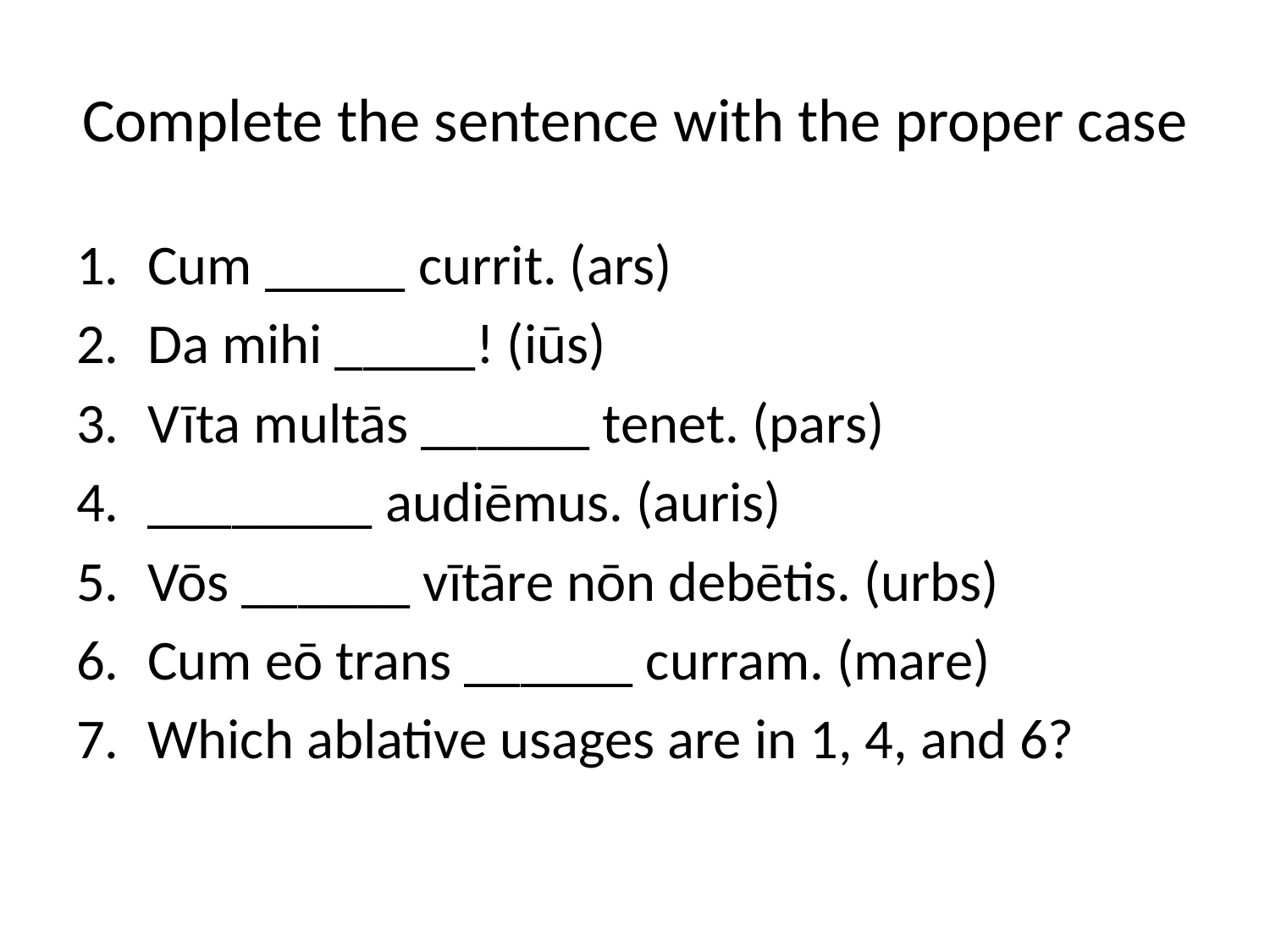

# Complete the sentence with the proper case
Cum _____ currit. (ars)
Da mihi _____! (iūs)
Vīta multās ______ tenet. (pars)
________ audiēmus. (auris)
Vōs ______ vītāre nōn debētis. (urbs)
Cum eō trans ______ curram. (mare)
Which ablative usages are in 1, 4, and 6?